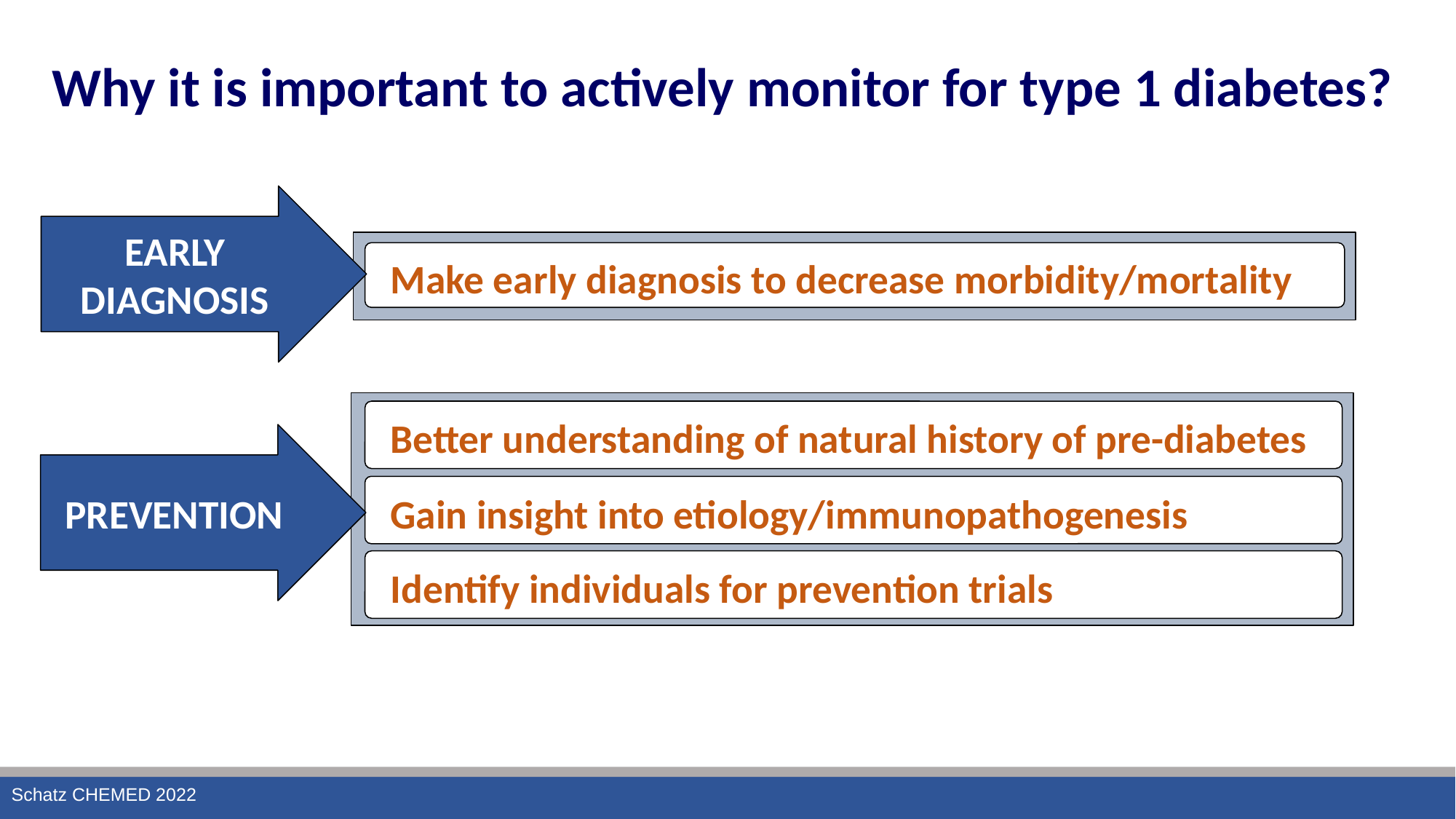

Why it is important to actively monitor for type 1 diabetes?
EARLY DIAGNOSIS

Make early diagnosis to decrease morbidity/mortality

Better understanding of natural history of pre-diabetes
Gain insight into etiology/immunopathogenesis
Identify individuals for prevention trials
PREVENTION
Schatz CHEMED 2022